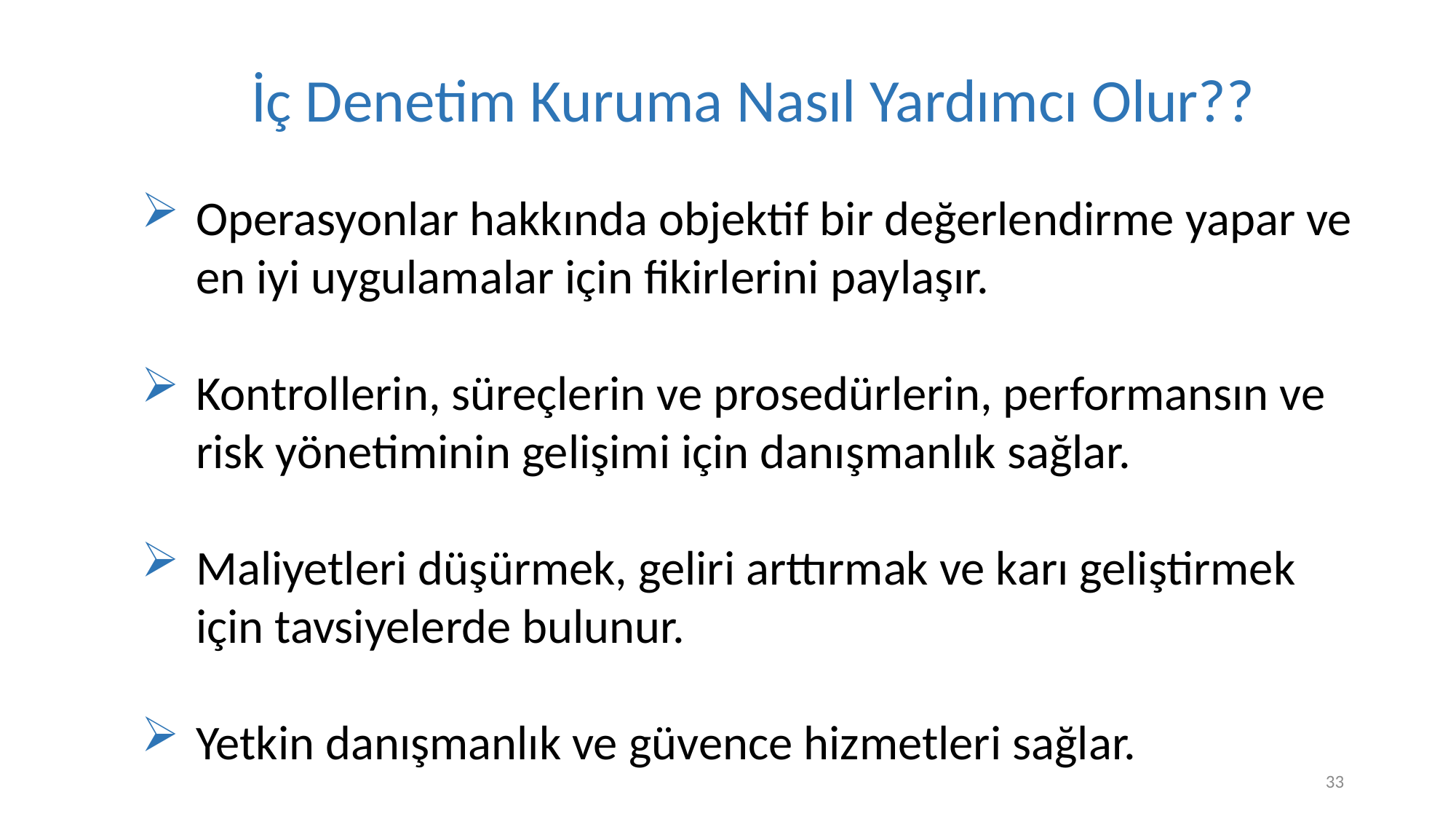

# İç Denetim Kuruma Nasıl Yardımcı Olur??
Operasyonlar hakkında objektif bir değerlendirme yapar ve en iyi uygulamalar için fikirlerini paylaşır.

Kontrollerin, süreçlerin ve prosedürlerin, performansın ve risk yönetiminin gelişimi için danışmanlık sağlar.

Maliyetleri düşürmek, geliri arttırmak ve karı geliştirmek için tavsiyelerde bulunur.

Yetkin danışmanlık ve güvence hizmetleri sağlar.
33